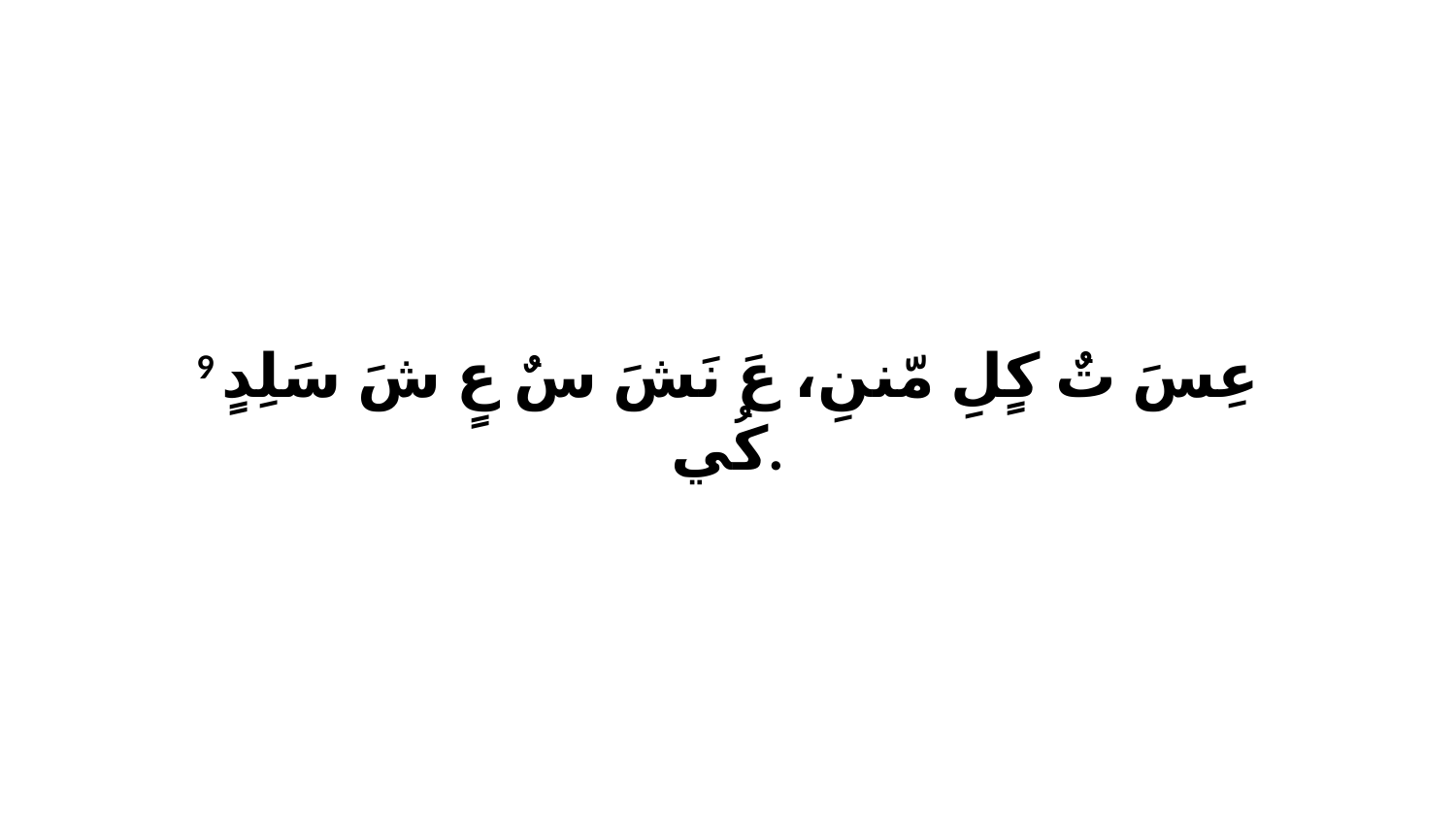

9 عِسَ تٌ كٍلِ مّننِ، عَ نَشَ سٌ عٍ شَ سَلِدٍ كُي.